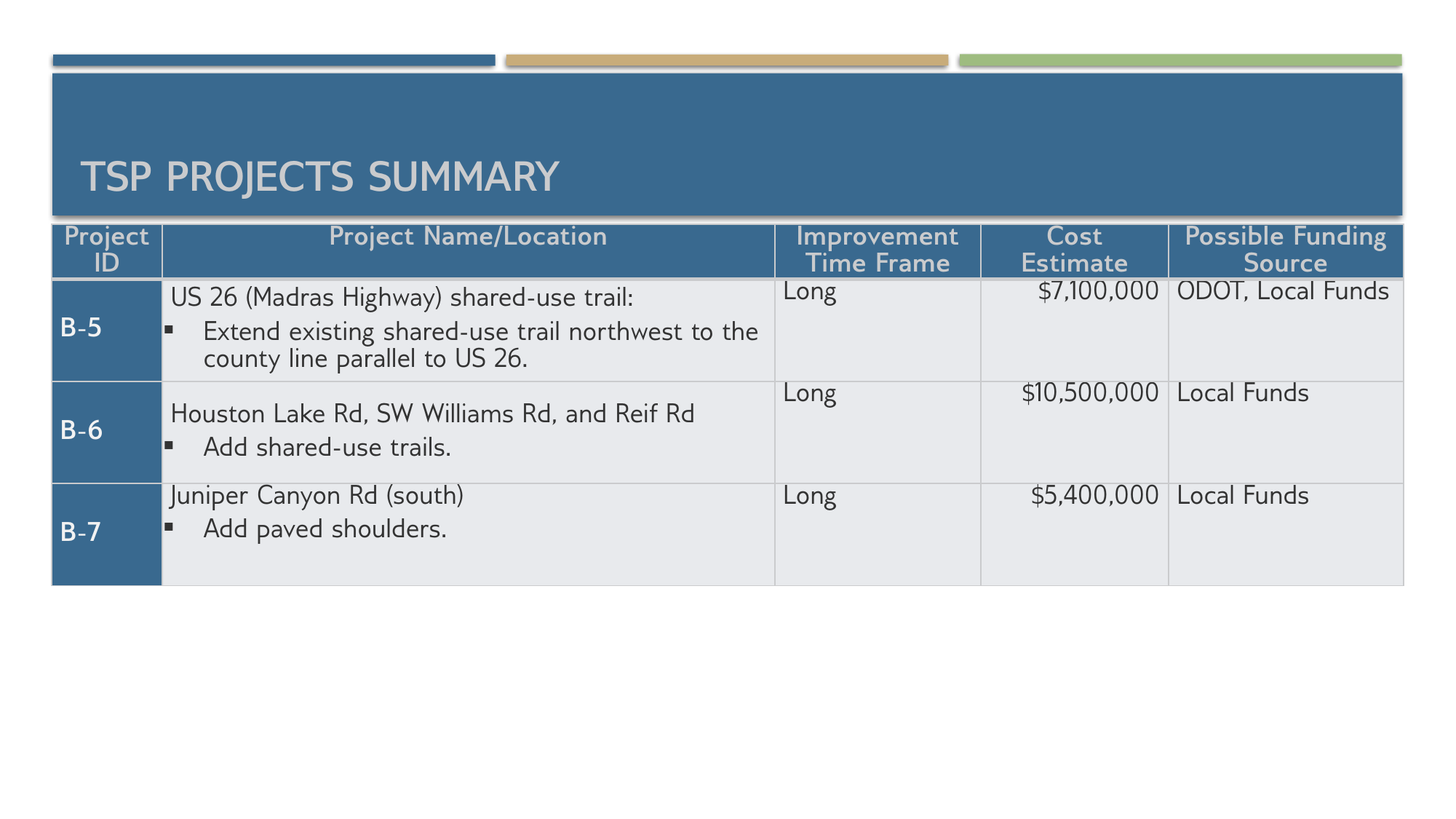

# TSP Projects Summary
| Project ID | Project Name/Location | Improvement Time Frame | Cost Estimate | Possible Funding Source |
| --- | --- | --- | --- | --- |
| B-5 | US 26 (Madras Highway) shared-use trail: Extend existing shared-use trail northwest to the county line parallel to US 26. | Long | $7,100,000 | ODOT, Local Funds |
| B-6 | Houston Lake Rd, SW Williams Rd, and Reif Rd Add shared-use trails. | Long | $10,500,000 | Local Funds |
| B-7 | Juniper Canyon Rd (south) Add paved shoulders. | Long | $5,400,000 | Local Funds |